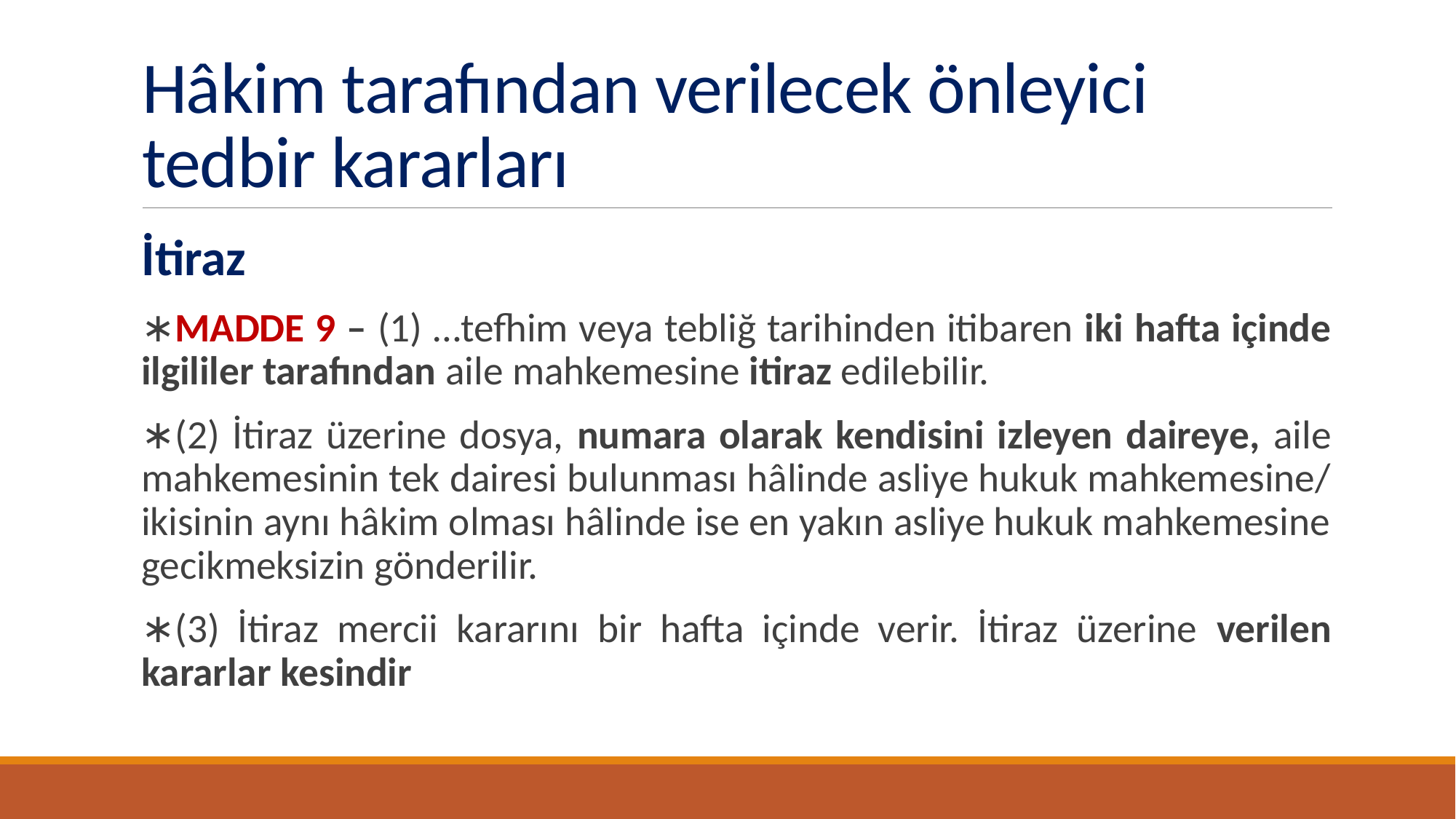

# Hâkim tarafından verilecek önleyici tedbir kararları

İtiraz
∗MADDE 9 – (1) …tefhim veya tebliğ tarihinden itibaren iki hafta içinde ilgililer tarafından aile mahkemesine itiraz edilebilir.
∗(2) İtiraz üzerine dosya, numara olarak kendisini izleyen daireye, aile mahkemesinin tek dairesi bulunması hâlinde asliye hukuk mahkemesine/ ikisinin aynı hâkim olması hâlinde ise en yakın asliye hukuk mahkemesine gecikmeksizin gönderilir.
∗(3) İtiraz mercii kararını bir hafta içinde verir. İtiraz üzerine verilen kararlar kesindir